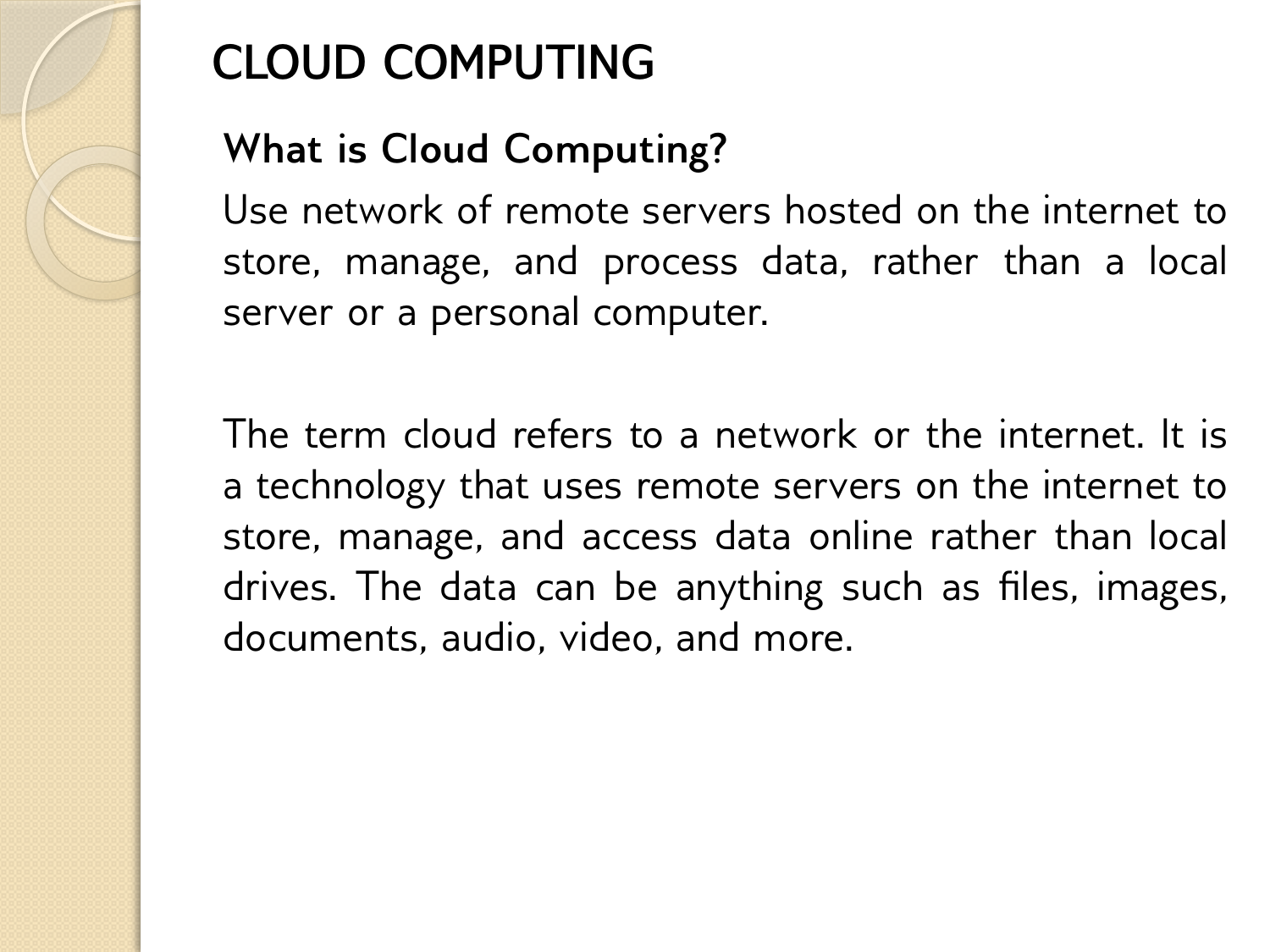

# CLOUD COMPUTING
What is Cloud Computing?
Use network of remote servers hosted on the internet to store, manage, and process data, rather than a local server or a personal computer.

The term cloud refers to a network or the internet. It is a technology that uses remote servers on the internet to store, manage, and access data online rather than local drives. The data can be anything such as files, images, documents, audio, video, and more.